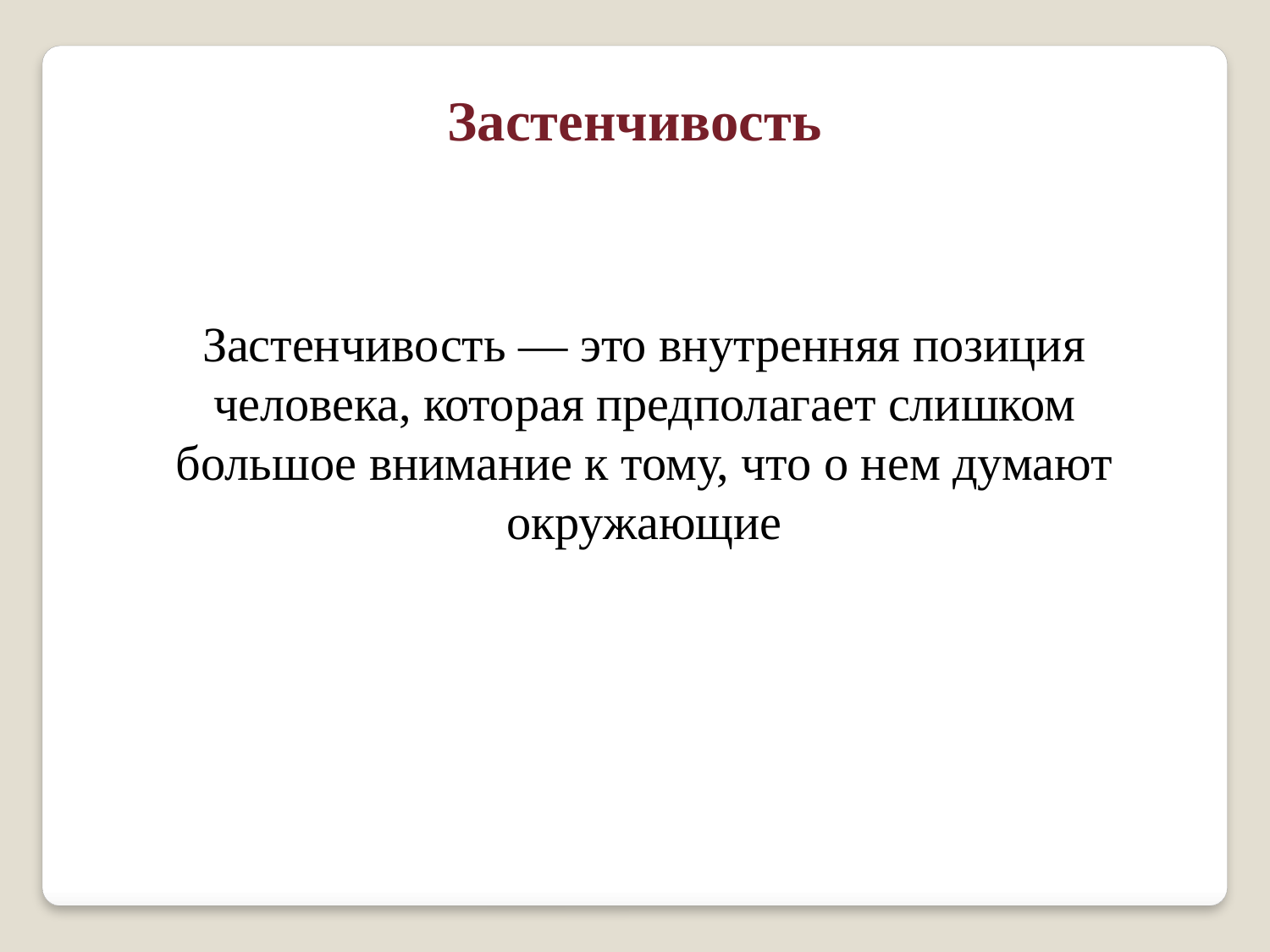

Застенчивость
Застенчивость — это внутренняя позиция человека, которая предполагает слишком большое внимание к тому, что о нем думают окружающие